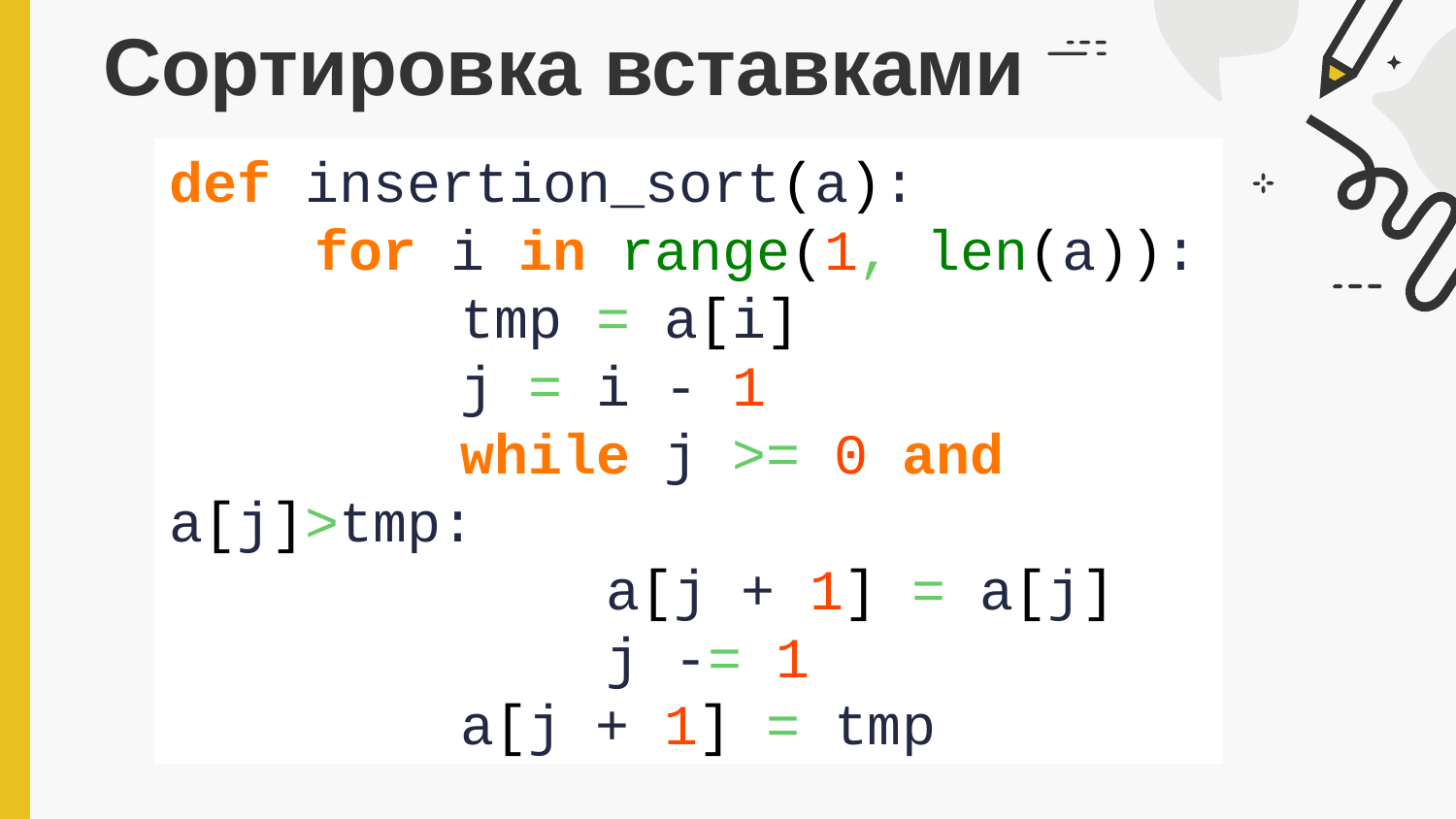

# Сортировка вставками
def insertion_sort(a):
	for i in range(1, len(a)):
		tmp = a[i]
		j = i - 1
		while j >= 0 and a[j]>tmp:
			a[j + 1] = a[j]
			j -= 1
		a[j + 1] = tmp